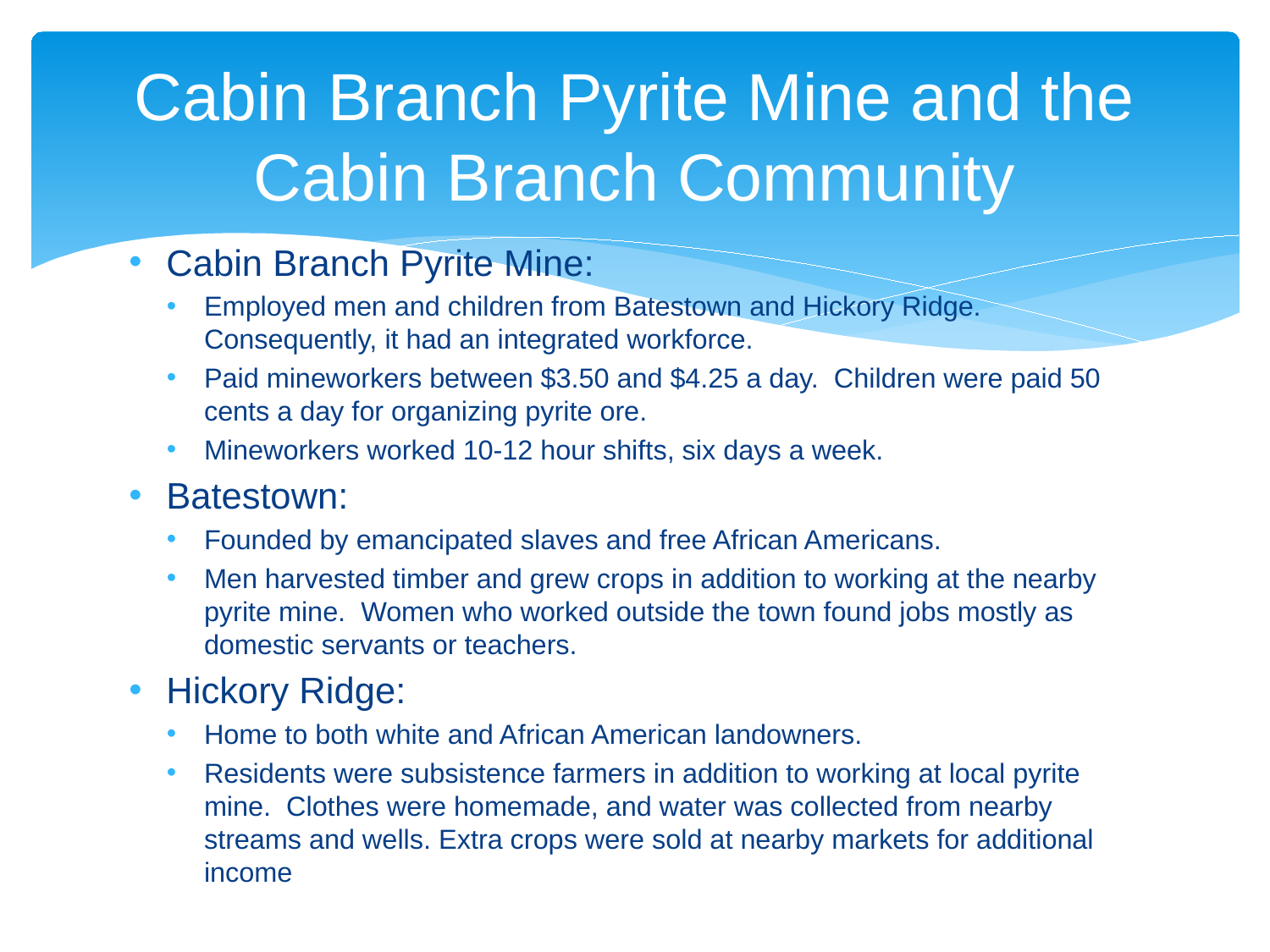

# Cabin Branch Pyrite Mine and the Cabin Branch Community
Cabin Branch Pyrite Mine:
Employed men and children from Batestown and Hickory Ridge.  Consequently, it had an integrated workforce.
Paid mineworkers between $3.50 and $4.25 a day.  Children were paid 50 cents a day for organizing pyrite ore.
Mineworkers worked 10-12 hour shifts, six days a week.
Batestown:
Founded by emancipated slaves and free African Americans.
Men harvested timber and grew crops in addition to working at the nearby pyrite mine.  Women who worked outside the town found jobs mostly as domestic servants or teachers.
Hickory Ridge:
Home to both white and African American landowners.
Residents were subsistence farmers in addition to working at local pyrite mine.  Clothes were homemade, and water was collected from nearby streams and wells. Extra crops were sold at nearby markets for additional income